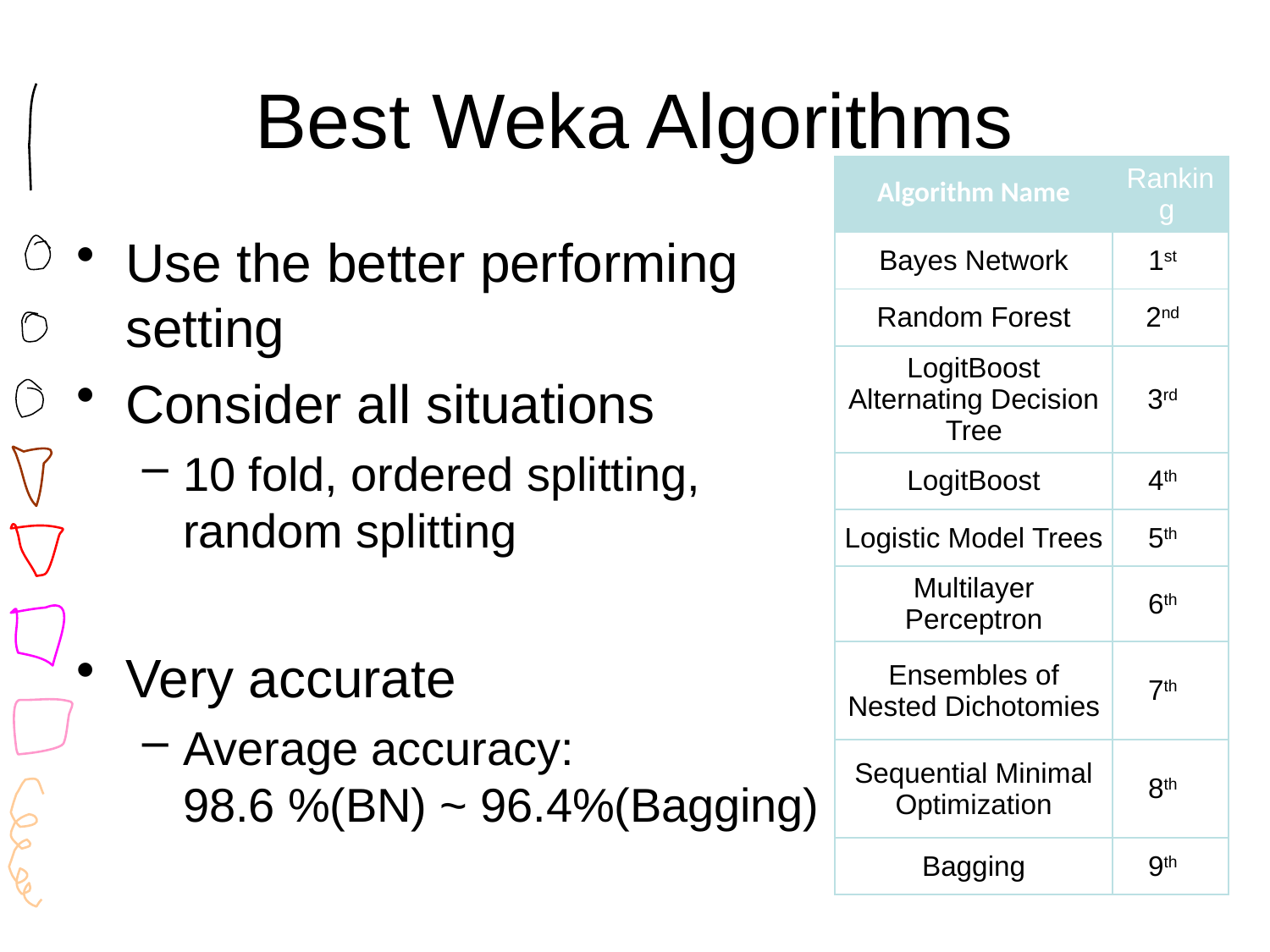

# Best Weka Algorithms
| Algorithm Name | Ranking |
| --- | --- |
| Bayes Network | 1st |
| Random Forest | 2nd |
| LogitBoost Alternating Decision Tree | 3rd |
| LogitBoost | 4th |
| Logistic Model Trees | 5th |
| Multilayer Perceptron | 6th |
| Ensembles of Nested Dichotomies | 7th |
| Sequential Minimal Optimization | 8th |
| Bagging | 9th |
Use the better performing setting
Consider all situations
10 fold, ordered splitting, random splitting

Very accurate
Average accuracy:
98.6 %(BN) ~ 96.4%(Bagging)